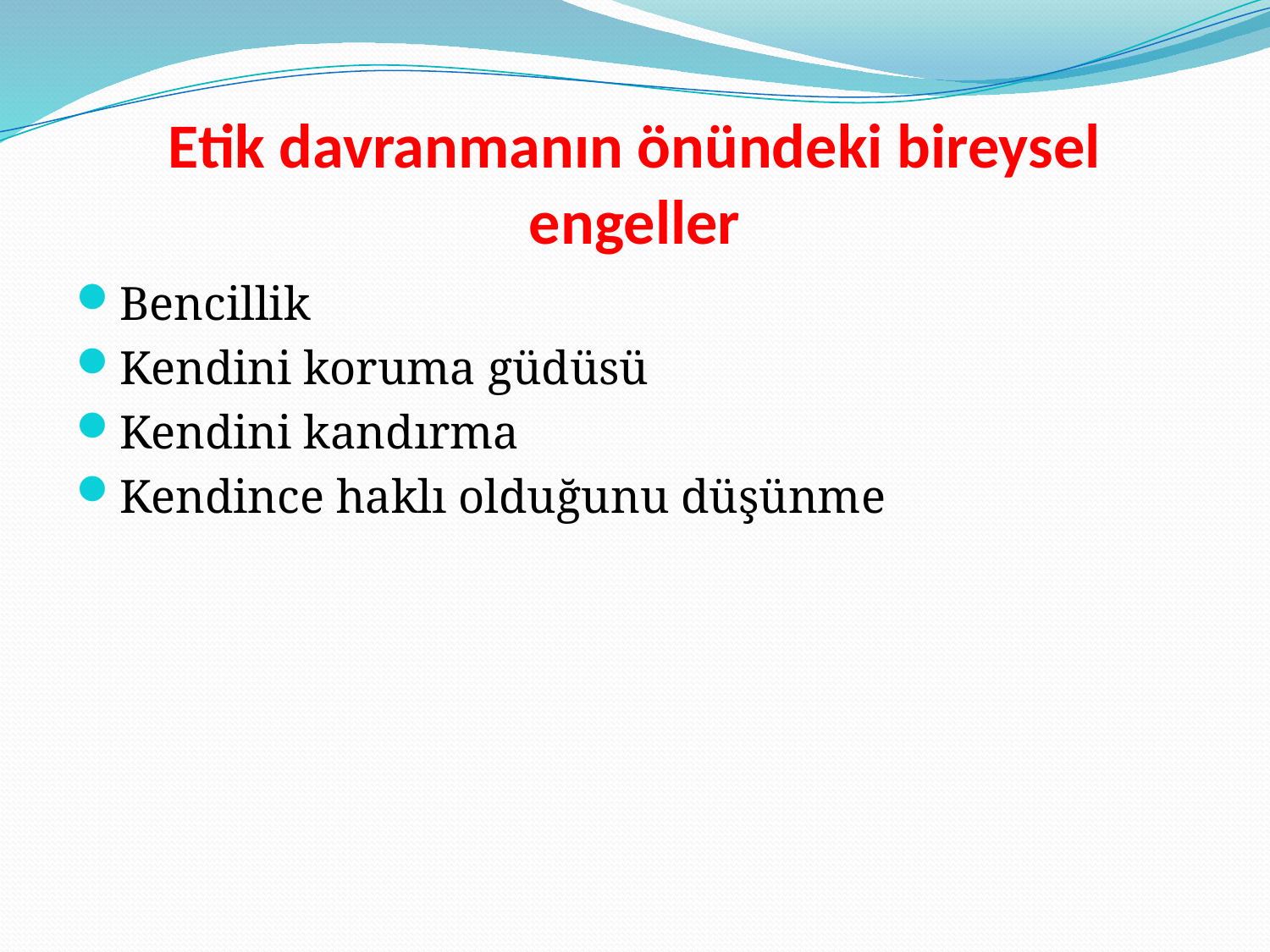

# Etik davranmanın önündeki bireysel engeller
Bencillik
Kendini koruma güdüsü
Kendini kandırma
Kendince haklı olduğunu düşünme